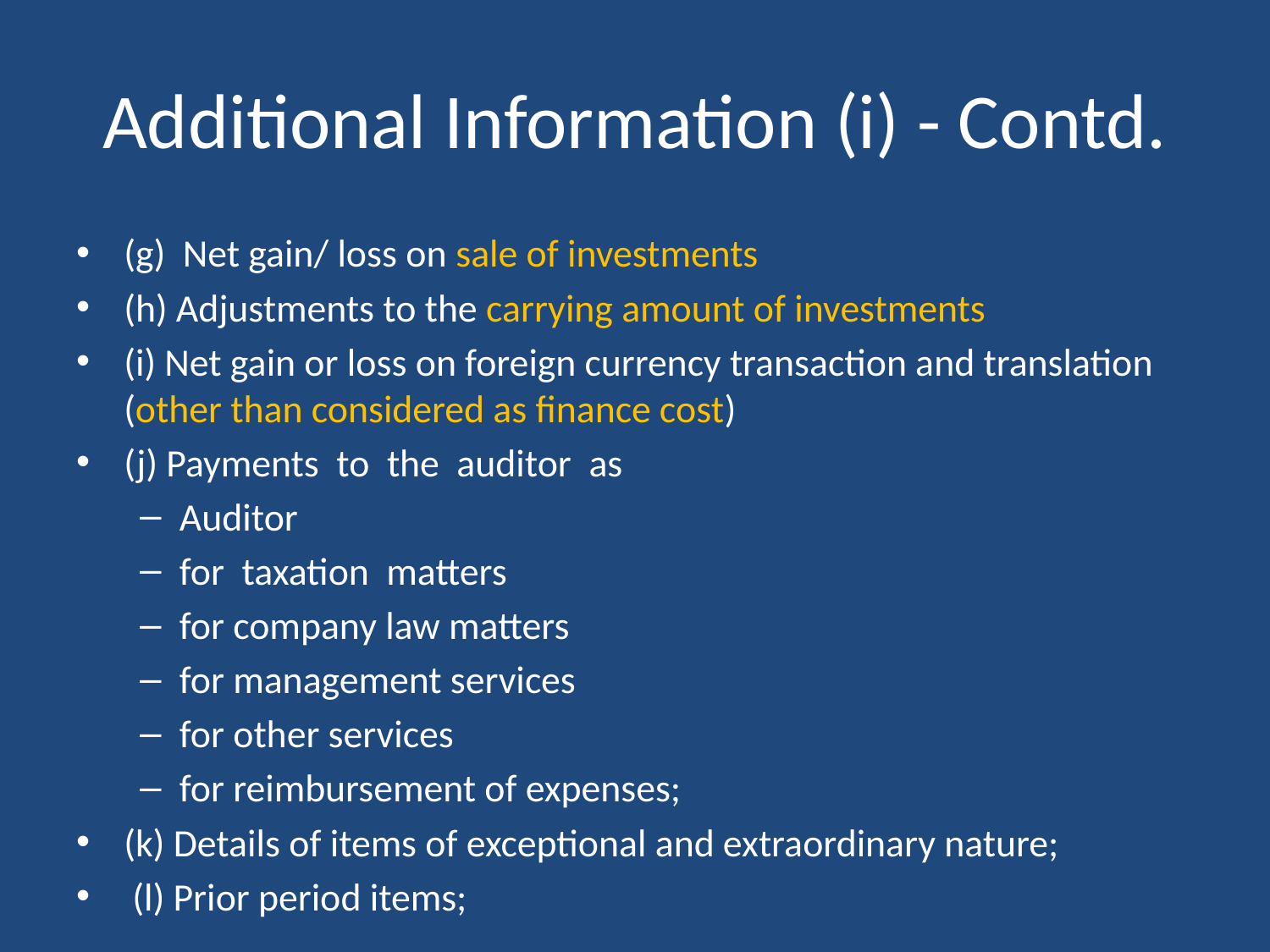

# Additional Information (i) - Contd.
(g)  Net gain/ loss on sale of investments
(h) Adjustments to the carrying amount of investments
(i) Net gain or loss on foreign currency transaction and translation (other than considered as finance cost)
(j) Payments  to  the  auditor  as
Auditor
for  taxation  matters
for company law matters
for management services
for other services
for reimbursement of expenses;
(k) Details of items of exceptional and extraordinary nature;
 (l) Prior period items;